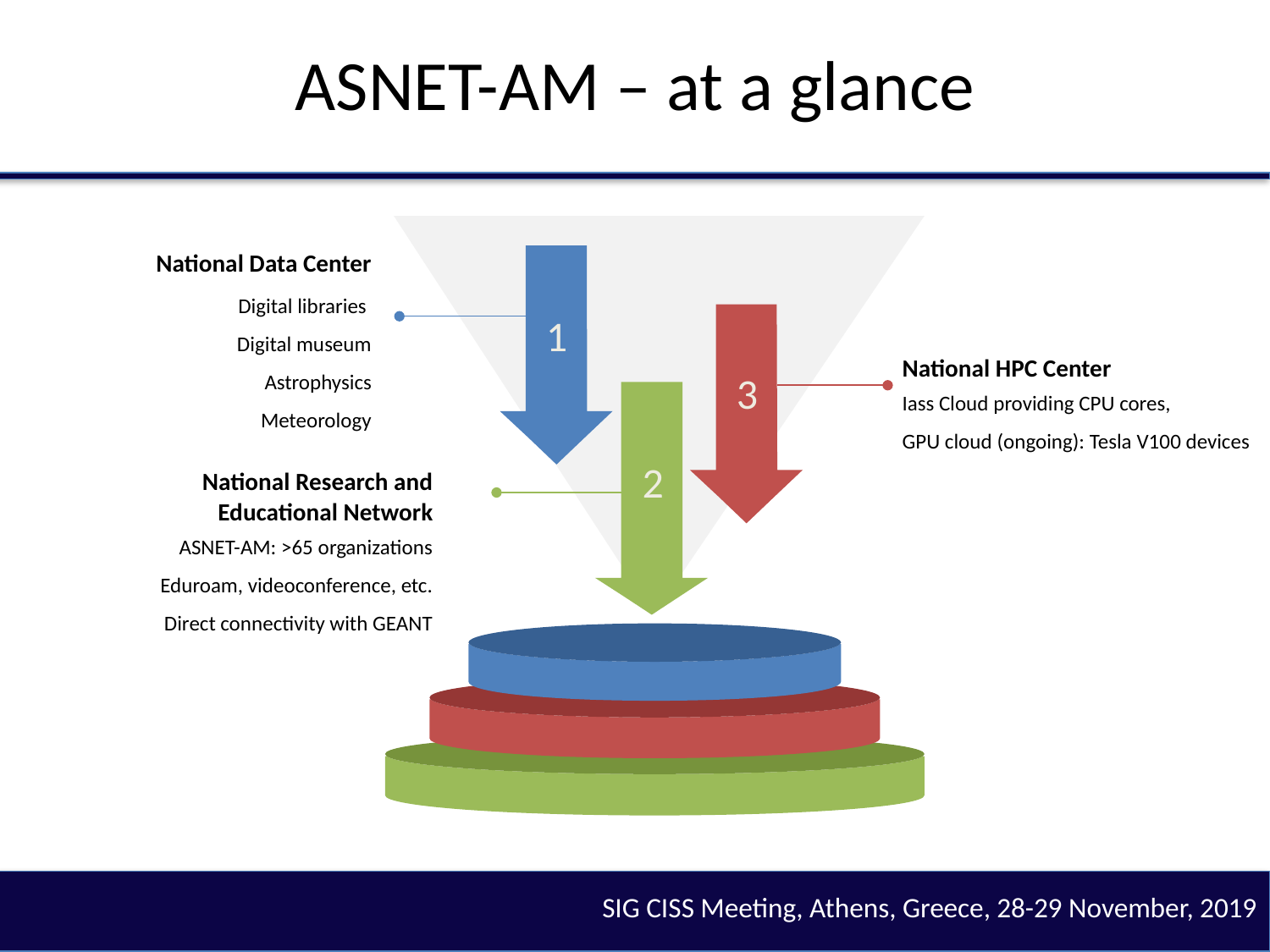

# ASNET-AM – at a glance

National Data Center

Digital libraries
Digital museum
Astrophysics
Meteorology
1

National HPC Center
3
Iass Cloud providing CPU cores,
GPU cloud (ongoing): Tesla V100 devices

2
National Research and Educational Network
ASNET-AM: >65 organizations
Eduroam, videoconference, etc.
Direct connectivity with GEANT